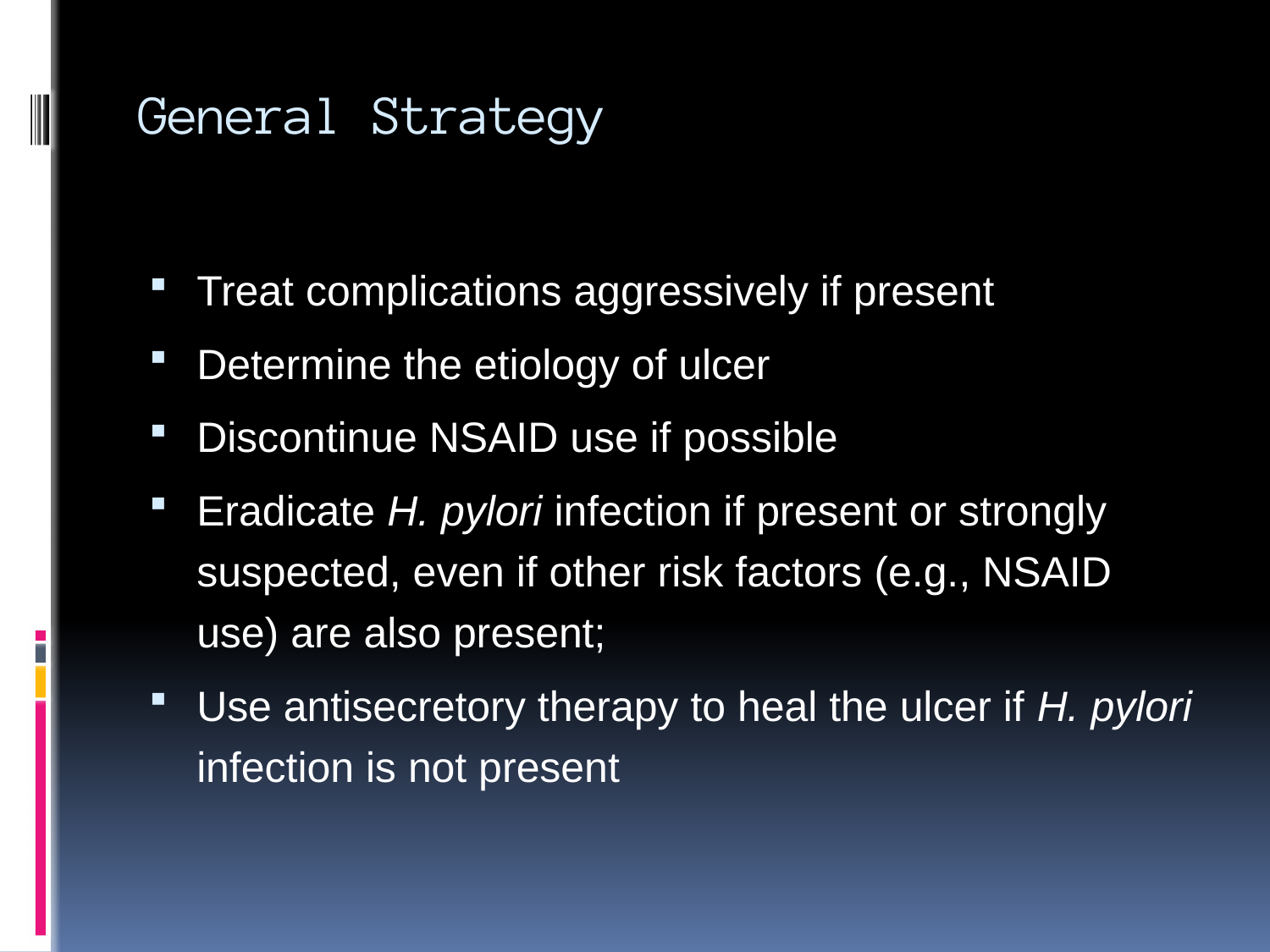

# General Strategy
Treat complications aggressively if present
Determine the etiology of ulcer
Discontinue NSAID use if possible
Eradicate H. pylori infection if present or strongly suspected, even if other risk factors (e.g., NSAID use) are also present;
Use antisecretory therapy to heal the ulcer if H. pylori infection is not present

77